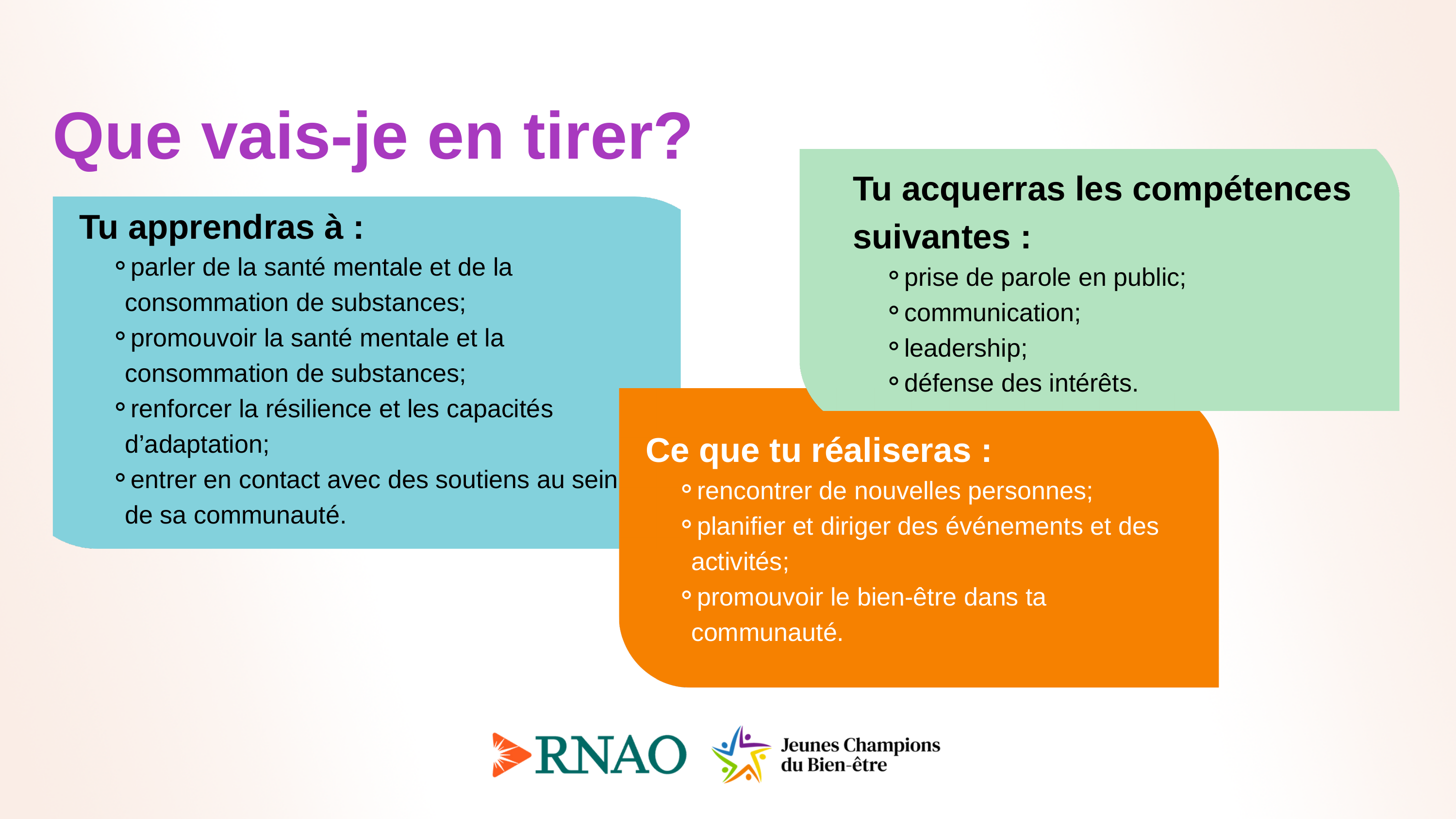

Que vais-je en tirer?

Tu acquerras les compétences suivantes :
prise de parole en public;
communication;
leadership;
défense des intérêts.

Tu apprendras à :
parler de la santé mentale et de la consommation de substances;
promouvoir la santé mentale et la consommation de substances;
renforcer la résilience et les capacités d’adaptation;
entrer en contact avec des soutiens au sein de sa communauté.

Ce que tu réaliseras :
rencontrer de nouvelles personnes;
planifier et diriger des événements et des activités;
promouvoir le bien-être dans ta communauté.